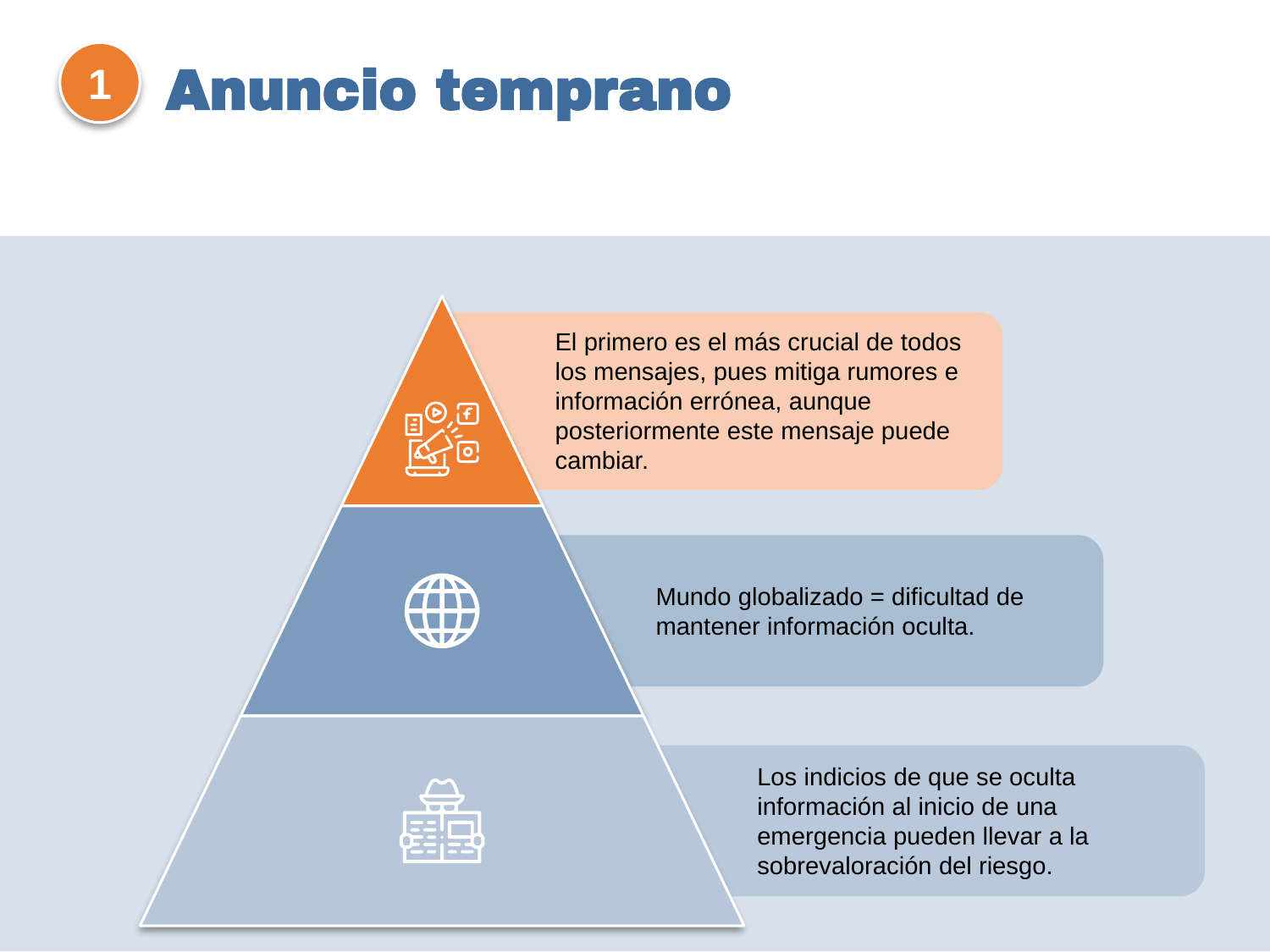

1
Anuncio temprano

El primero es el más crucial de todos los mensajes, pues mitiga rumores e información errónea, aunque posteriormente este mensaje puede cambiar.

Mundo globalizado = dificultad de mantener información oculta.

Los indicios de que se oculta información al inicio de una emergencia pueden llevar a la sobrevaloración del riesgo.